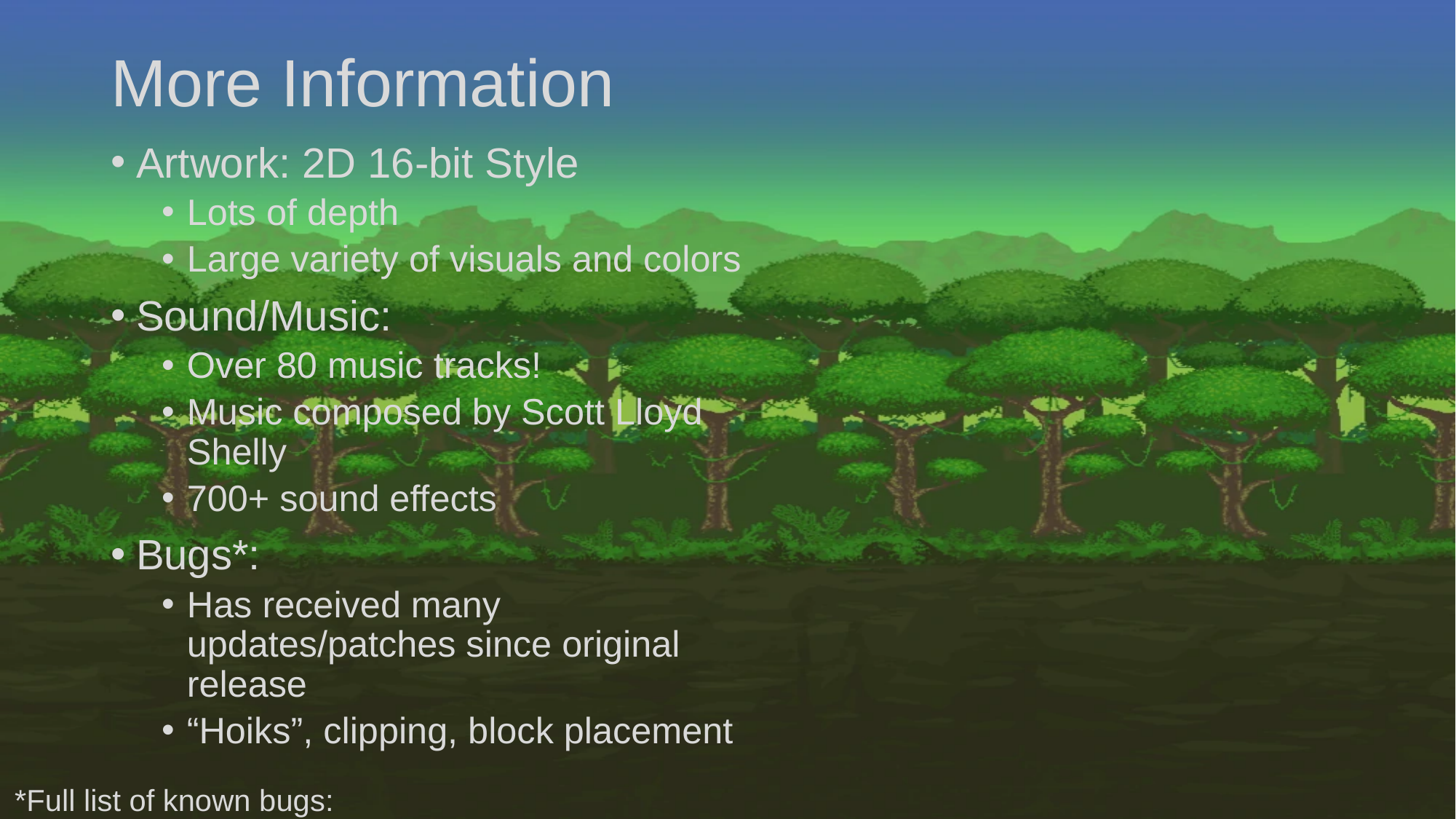

More Information
Artwork: 2D 16-bit Style
Lots of depth
Large variety of visuals and colors
Sound/Music:
Over 80 music tracks!
Music composed by Scott Lloyd Shelly
700+ sound effects
Bugs*:
Has received many updates/patches since original release
“Hoiks”, clipping, block placement

*Full list of known bugs: https://terraria-archive.fandom.com/wiki/Known_Bugs_And_Glitches